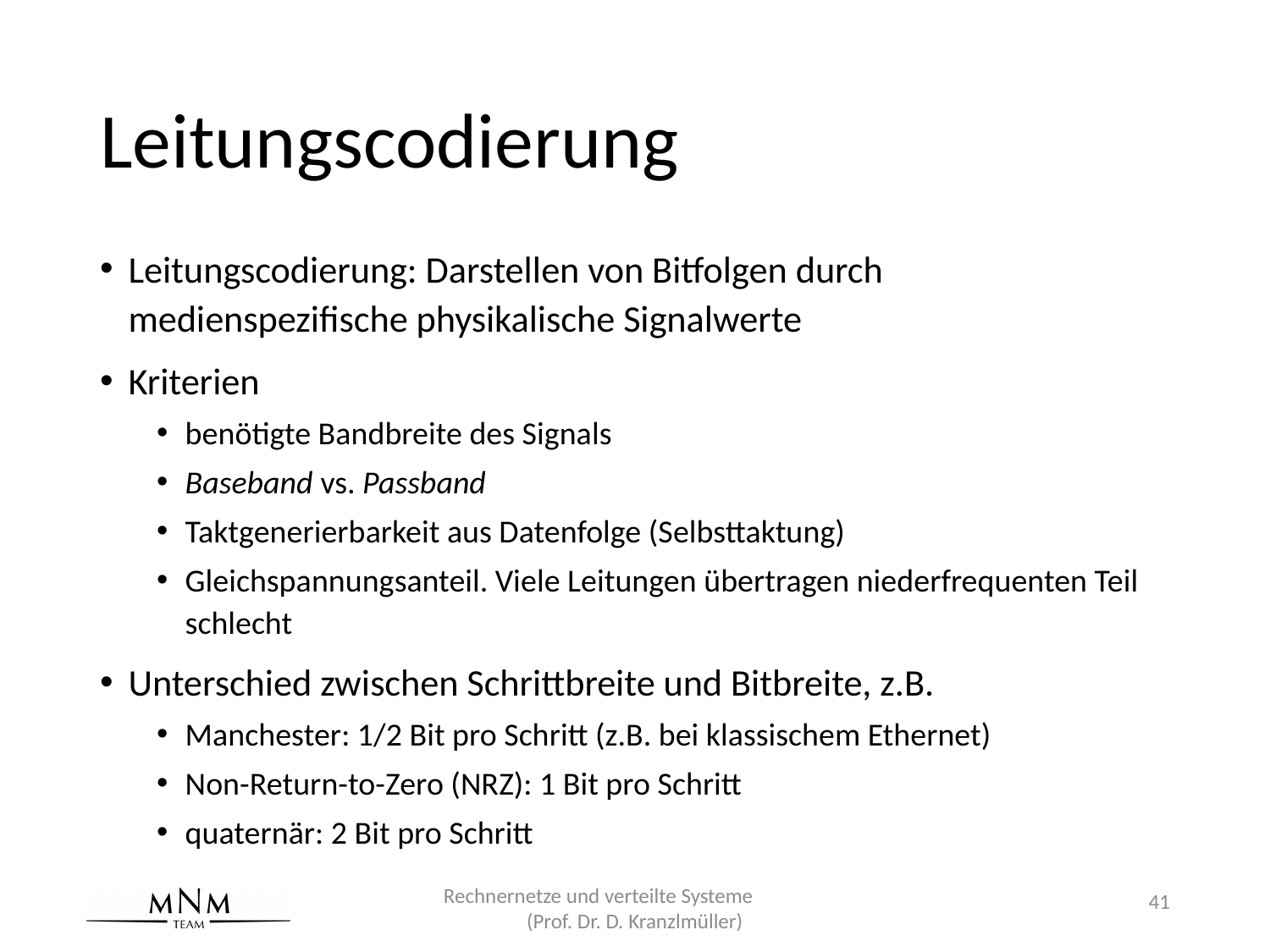

# Leitungscodierung
Leitungscodierung: Darstellen von Bitfolgen durch medienspezifische physikalische Signalwerte
Kriterien
benötigte Bandbreite des Signals
Baseband vs. Passband
Taktgenerierbarkeit aus Datenfolge (Selbsttaktung)
Gleichspannungsanteil. Viele Leitungen übertragen niederfrequenten Teil schlecht
Unterschied zwischen Schrittbreite und Bitbreite, z.B.
Manchester: 1/2 Bit pro Schritt (z.B. bei klassischem Ethernet)
Non-Return-to-Zero (NRZ): 1 Bit pro Schritt
quaternär: 2 Bit pro Schritt
Rechnernetze und verteilte Systeme                (Prof. Dr. D. Kranzlmüller)